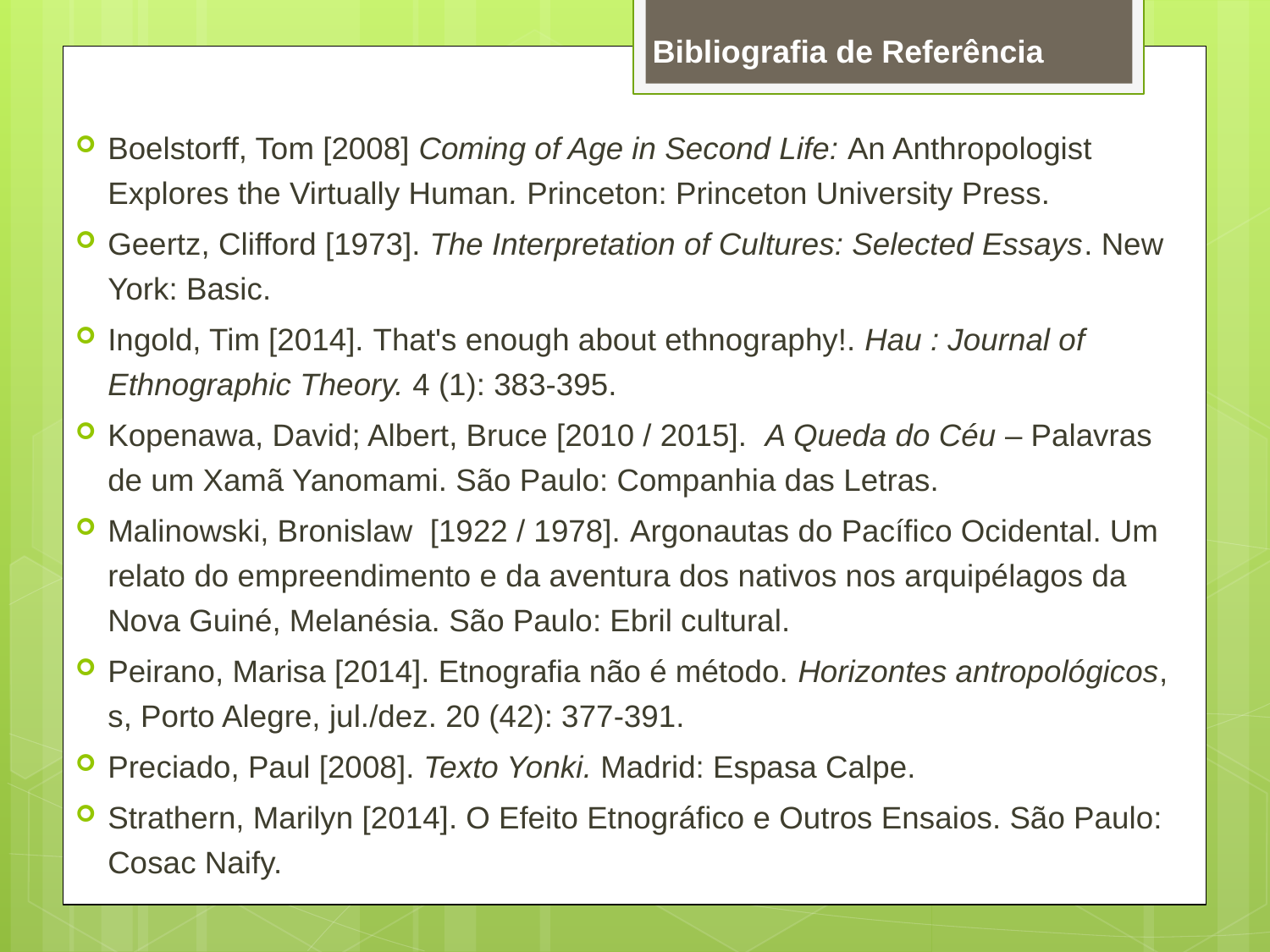

Bibliografia de Referência
# Boelstorff, Tom [2008] Coming of Age in Second Life: An Anthropologist Explores the Virtually Human. Princeton: Princeton University Press.
Geertz, Clifford [1973]. The Interpretation of Cultures: Selected Essays. New York: Basic.
Ingold, Tim [2014]. That's enough about ethnography!. Hau : Journal of Ethnographic Theory. 4 (1): 383-395.
Kopenawa, David; Albert, Bruce [2010 / 2015].  A Queda do Céu – Palavras de um Xamã Yanomami. São Paulo: Companhia das Letras.
Malinowski, Bronislaw  [1922 / 1978]. Argonautas do Pacífico Ocidental. Um relato do empreendimento e da aventura dos nativos nos arquipélagos da Nova Guiné, Melanésia. São Paulo: Ebril cultural.
Peirano, Marisa [2014]. Etnografia não é método. Horizontes antropológicos, s, Porto Alegre, jul./dez. 20 (42): 377-391.
Preciado, Paul [2008]. Texto Yonki. Madrid: Espasa Calpe.
Strathern, Marilyn [2014]. O Efeito Etnográfico e Outros Ensaios. São Paulo: Cosac Naify.